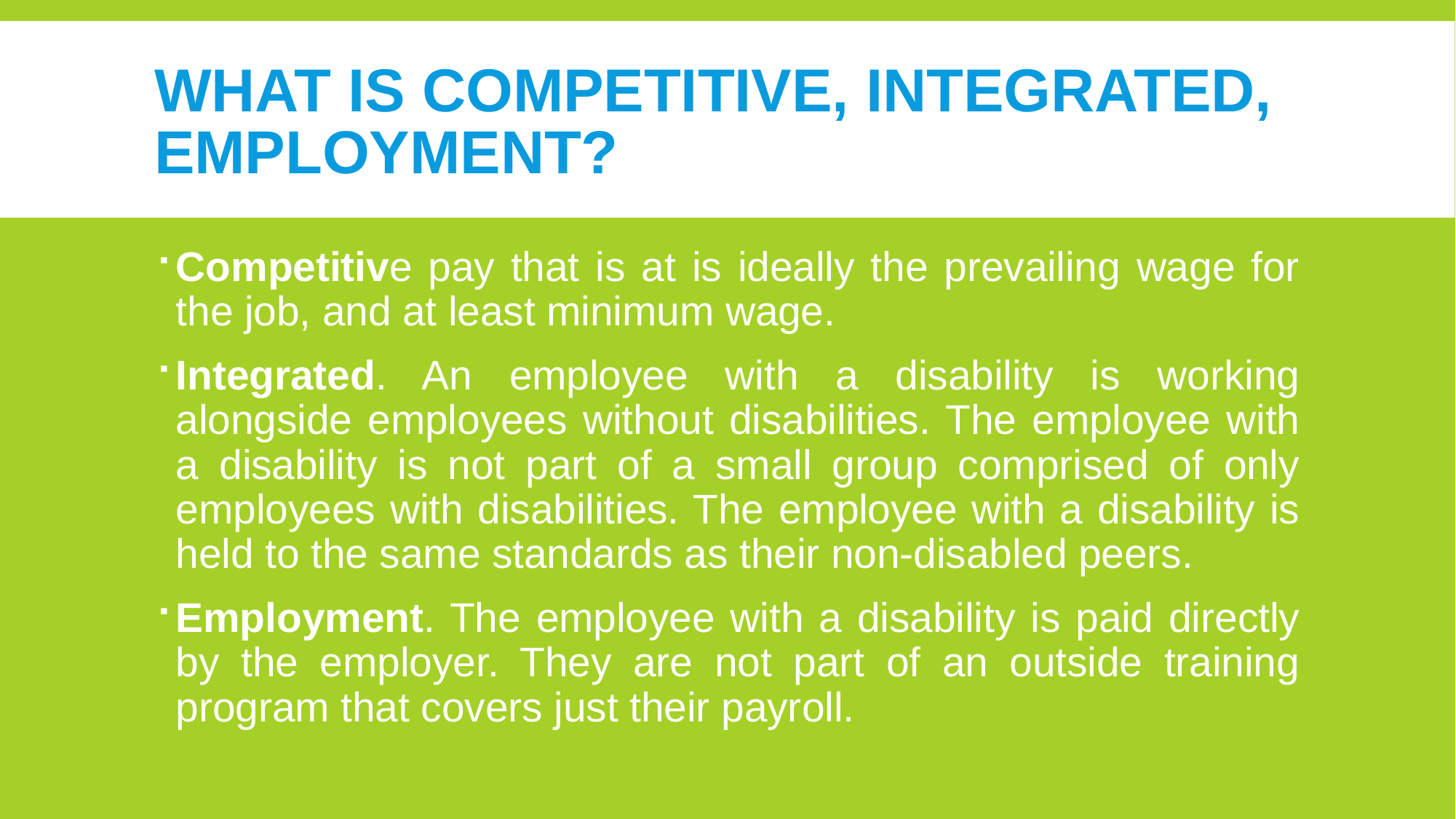

# What is competitive, integrated, employment?
Competitive pay that is at is ideally the prevailing wage for the job, and at least minimum wage.
Integrated. An employee with a disability is working alongside employees without disabilities. The employee with a disability is not part of a small group comprised of only employees with disabilities. The employee with a disability is held to the same standards as their non-disabled peers.
Employment. The employee with a disability is paid directly by the employer. They are not part of an outside training program that covers just their payroll.